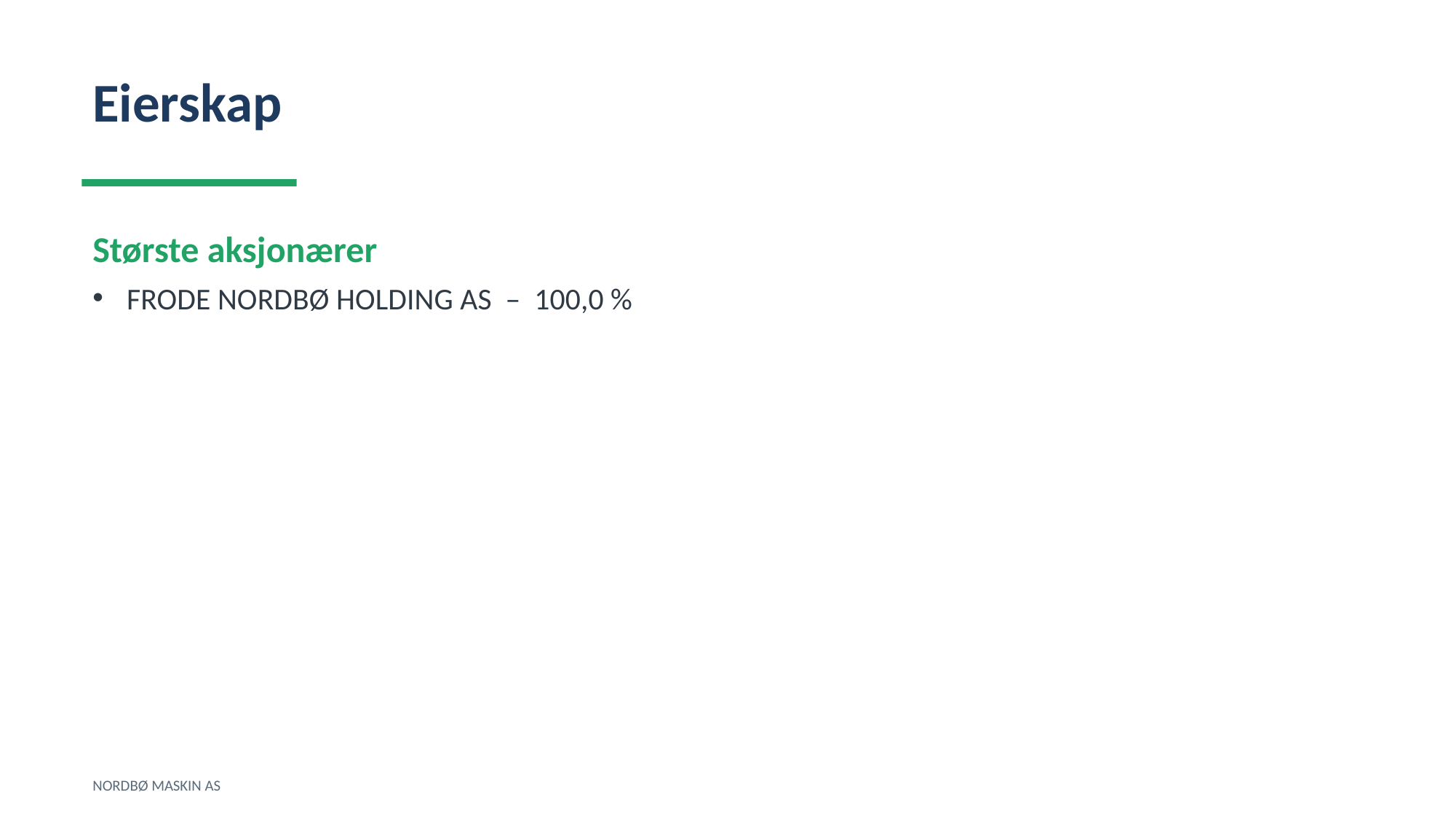

Eierskap

Største aksjonærer
FRODE NORDBØ HOLDING AS  –  100,0 %
NORDBØ MASKIN AS